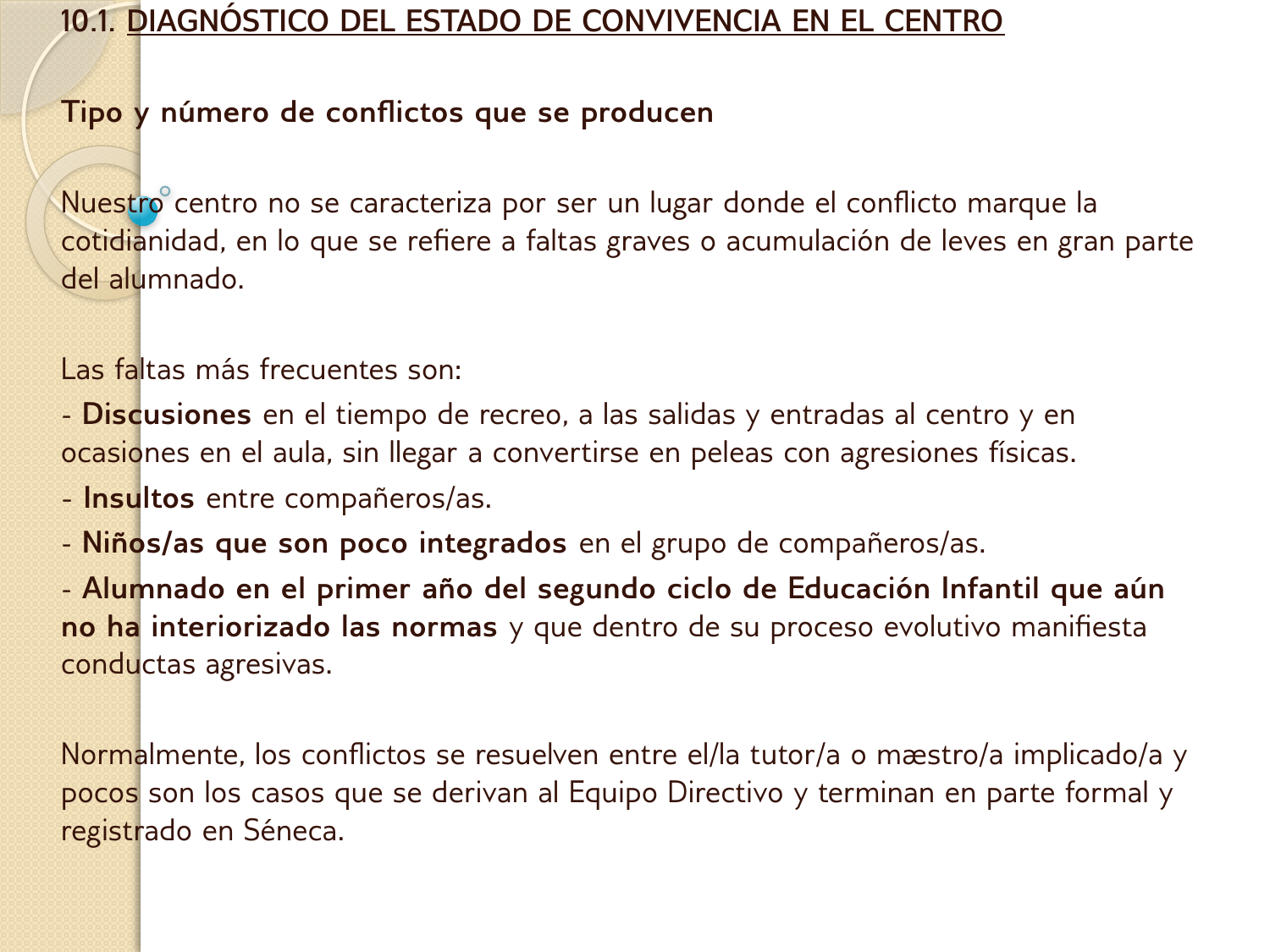

10.1. DIAGNÓSTICO DEL ESTADO DE CONVIVENCIA EN EL CENTRO

Tipo y número de conflictos que se producen

Nuestro centro no se caracteriza por ser un lugar donde el conflicto marque la cotidianidad, en lo que se refiere a faltas graves o acumulación de leves en gran parte del alumnado.

Las faltas más frecuentes son:
- Discusiones en el tiempo de recreo, a las salidas y entradas al centro y en ocasiones en el aula, sin llegar a convertirse en peleas con agresiones físicas.
- Insultos entre compañeros/as.
- Niños/as que son poco integrados en el grupo de compañeros/as.
- Alumnado en el primer año del segundo ciclo de Educación Infantil que aún no ha interiorizado las normas y que dentro de su proceso evolutivo manifiesta conductas agresivas.

Normalmente, los conflictos se resuelven entre el/la tutor/a o maestro/a implicado/a y pocos son los casos que se derivan al Equipo Directivo y terminan en parte formal y registrado en Séneca.